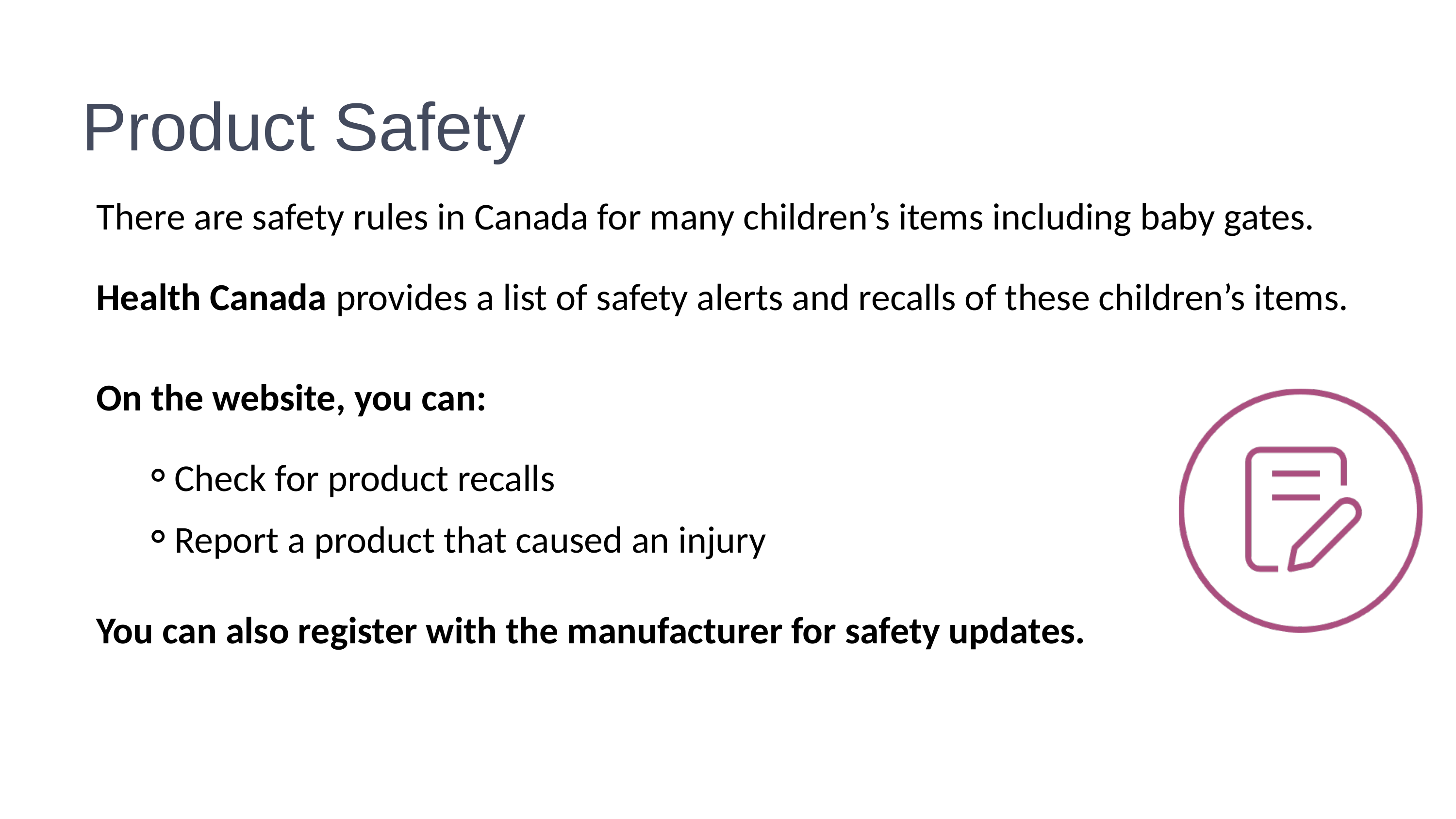

Product Safety

There are safety rules in Canada for many children’s items including baby gates.

Health Canada provides a list of safety alerts and recalls of these children’s items.

On the website, you can:

Check for product recalls
Report a product that caused an injury

You can also register with the manufacturer for safety updates.